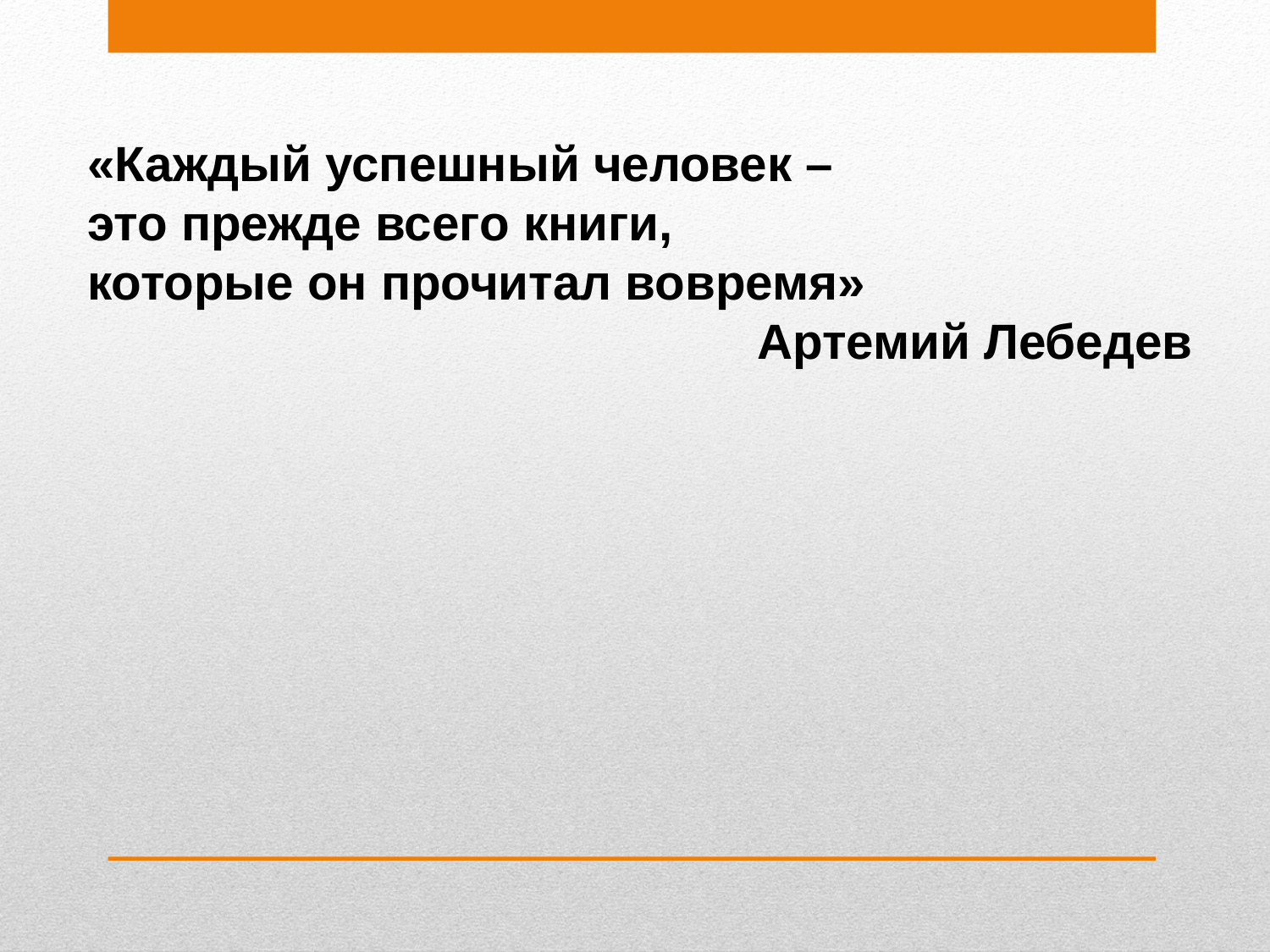

«Каждый успешный человек –
это прежде всего книги,
которые он прочитал вовремя»
Артемий Лебедев